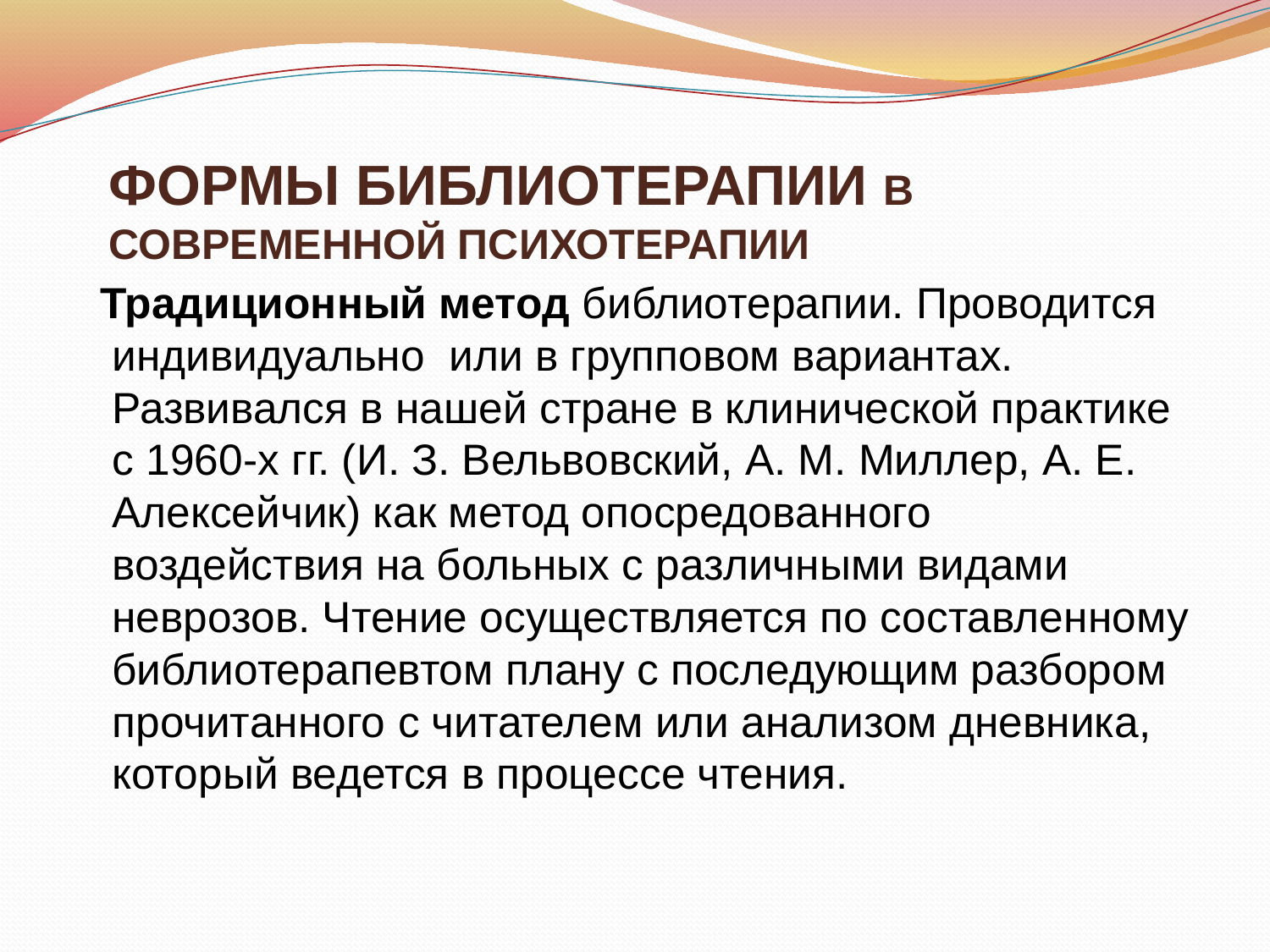

# ФОРМЫ БИБЛИОТЕРАПИИ В СОВРЕМЕННОЙ ПСИХОТЕРАПИИ
  Традиционный метод библиотерапии. Проводится индивидуально  или в групповом вариантах. Развивался в нашей стране в клинической практике с 1960-х гг. (И. З. Вельвовский, А. М. Миллер, А. Е. Алексейчик) как метод опосредованного воздействия на больных с различными видами неврозов. Чтение осуществляется по составленному библиотерапевтом плану с последующим разбором прочитанного с читателем или анализом дневника, который ведется в процессе чтения.